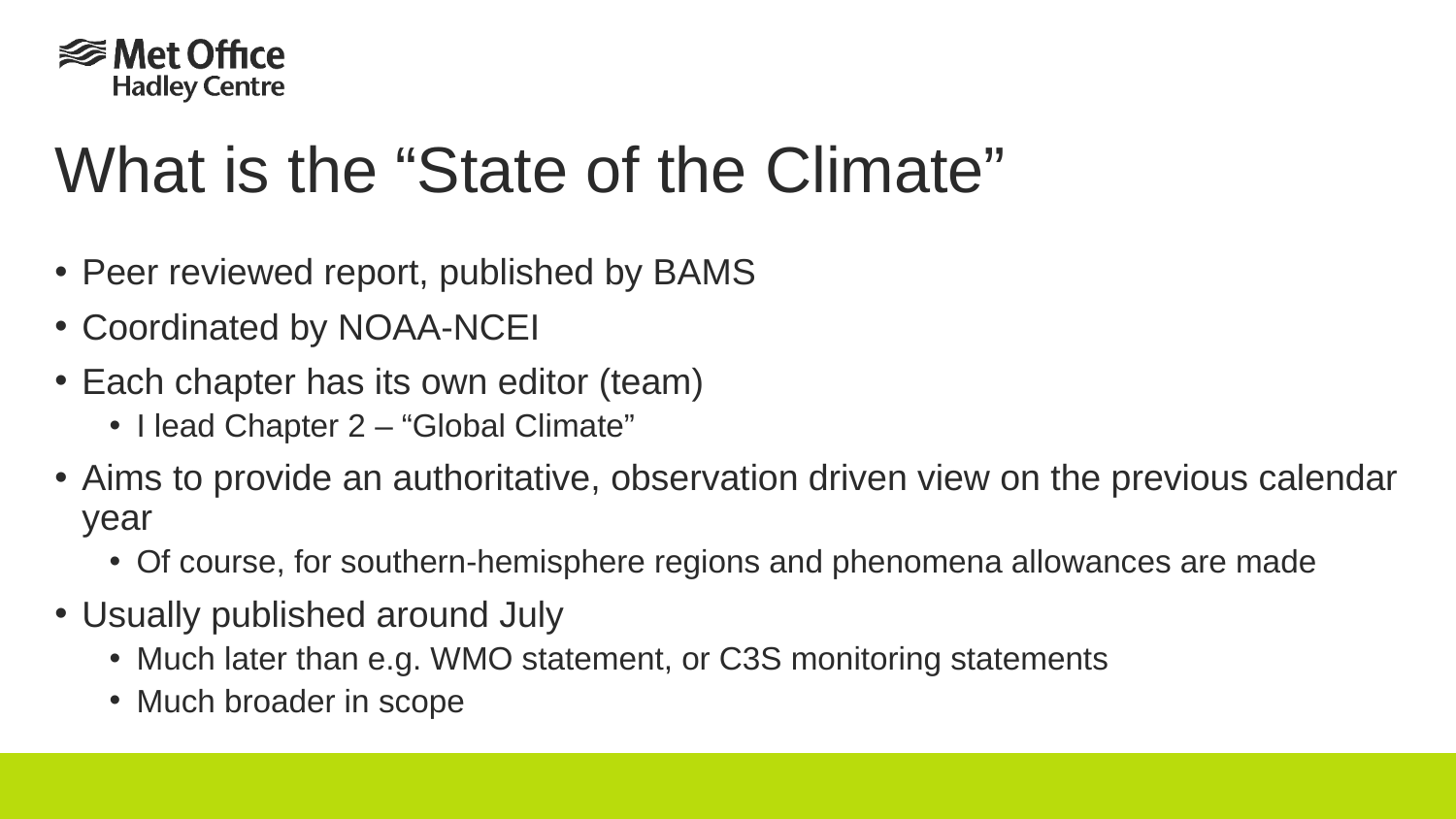

# What is the “State of the Climate”
Peer reviewed report, published by BAMS
Coordinated by NOAA-NCEI
Each chapter has its own editor (team)
I lead Chapter 2 – “Global Climate”
Aims to provide an authoritative, observation driven view on the previous calendar year
Of course, for southern-hemisphere regions and phenomena allowances are made
Usually published around July
Much later than e.g. WMO statement, or C3S monitoring statements
Much broader in scope